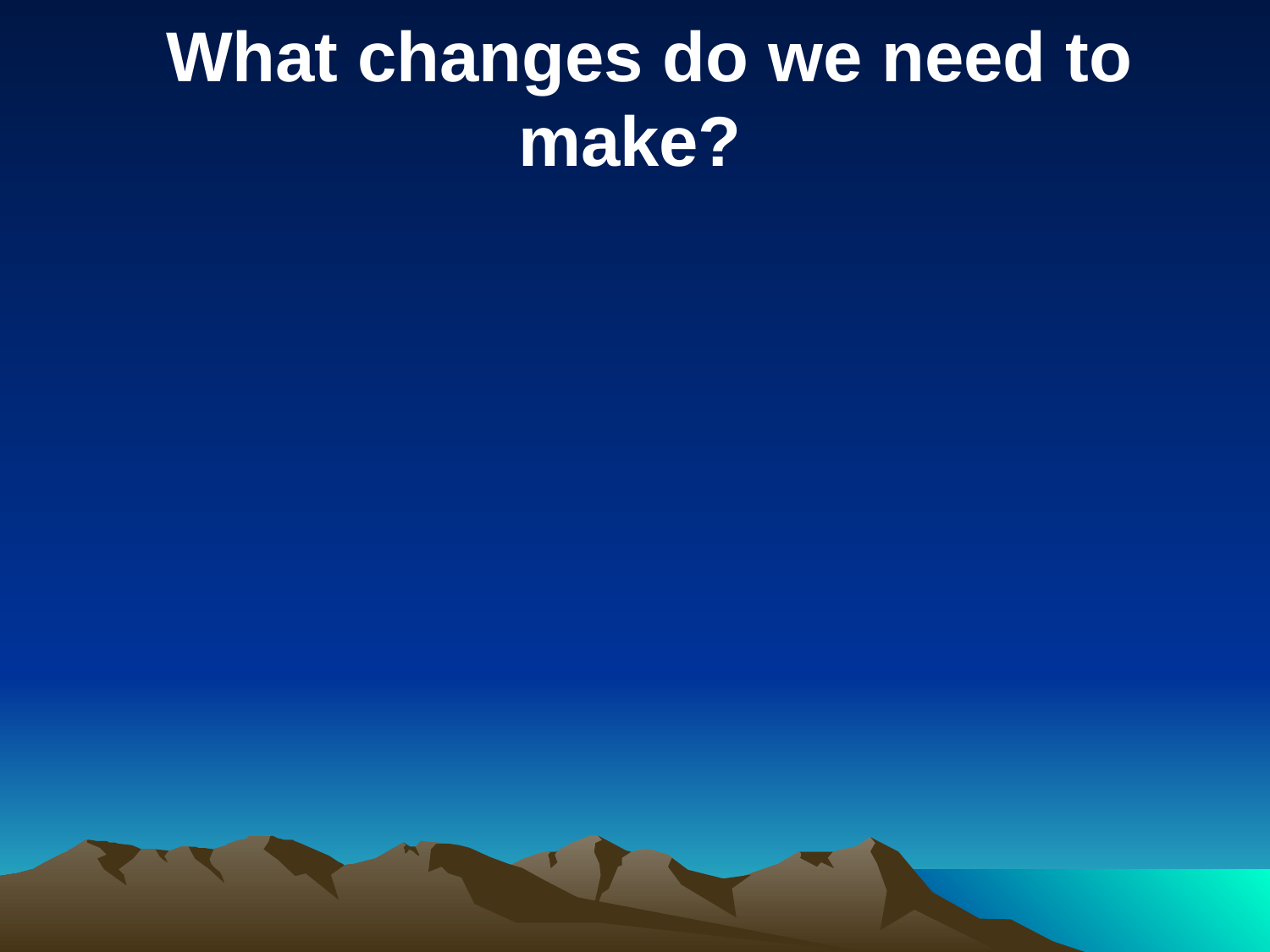

What changes do we need to make?